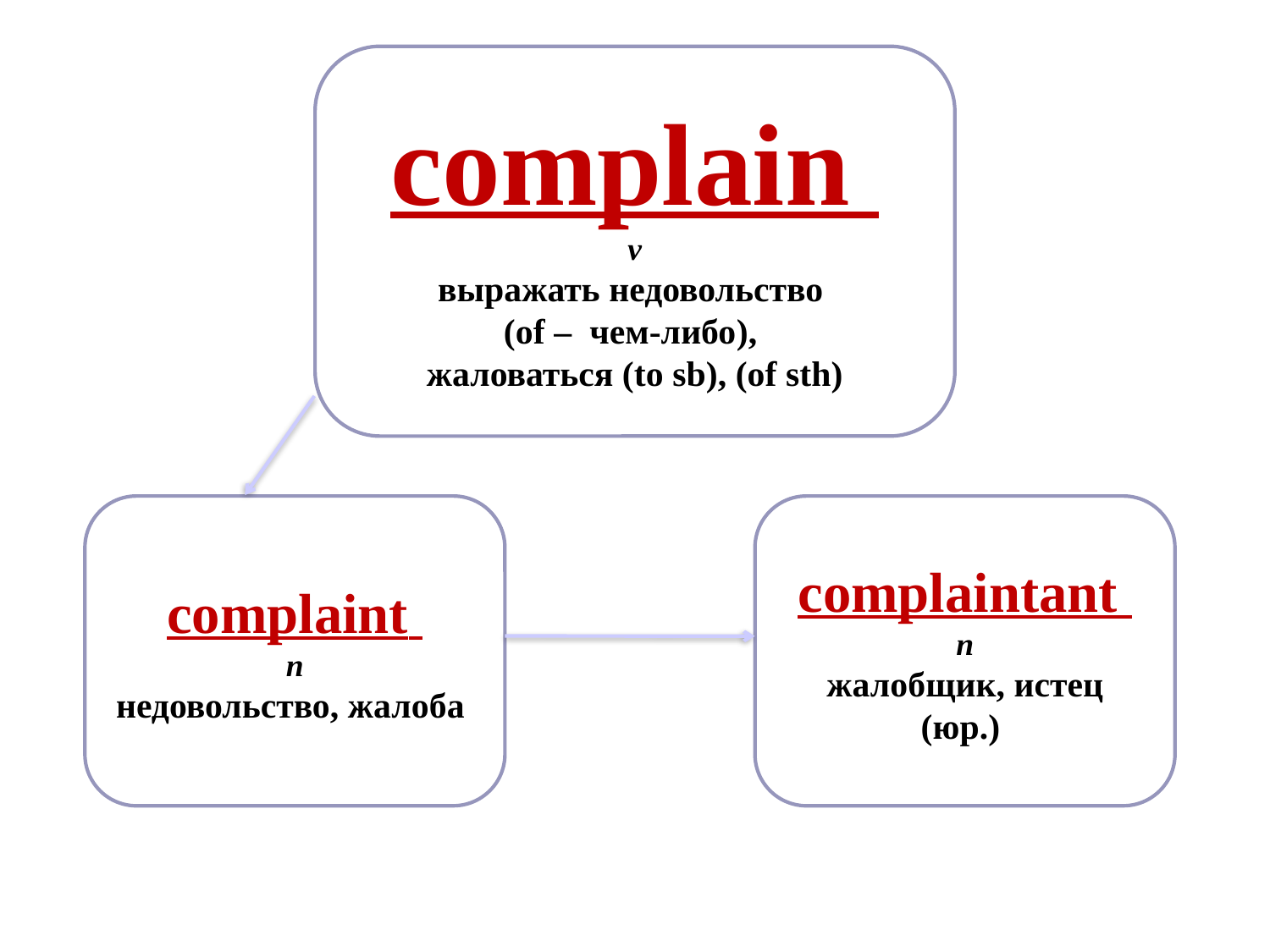

complain
v
выражать недовольство
(of –  чем-либо),
жаловаться (to sb), (of sth)
complaint
n
недовольство, жалоба
complaintant
n
жалобщик, истец (юр.)